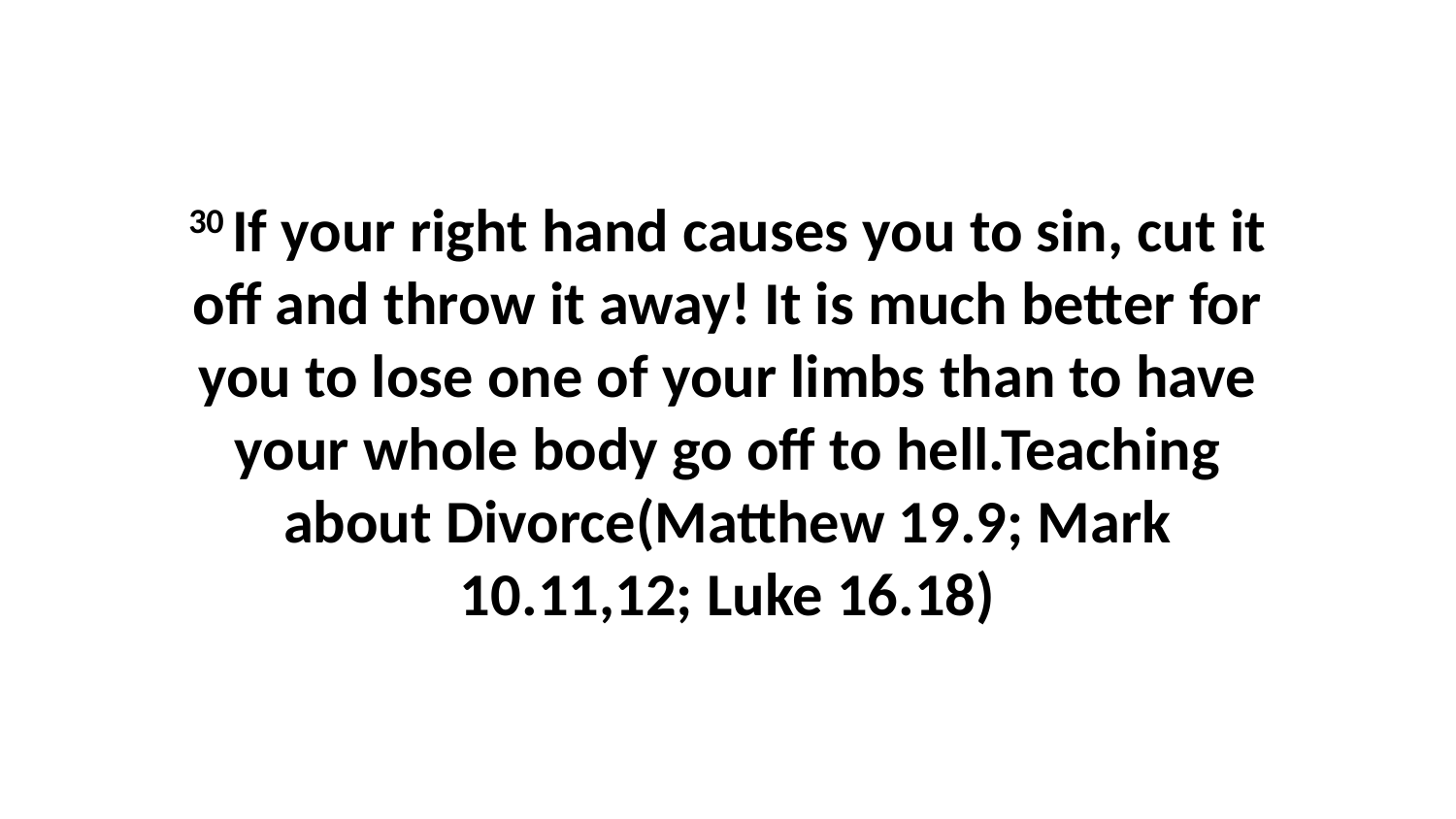

30 If your right hand causes you to sin, cut it off and throw it away! It is much better for you to lose one of your limbs than to have your whole body go off to hell.Teaching about Divorce(Matthew 19.9; Mark 10.11,12; Luke 16.18)